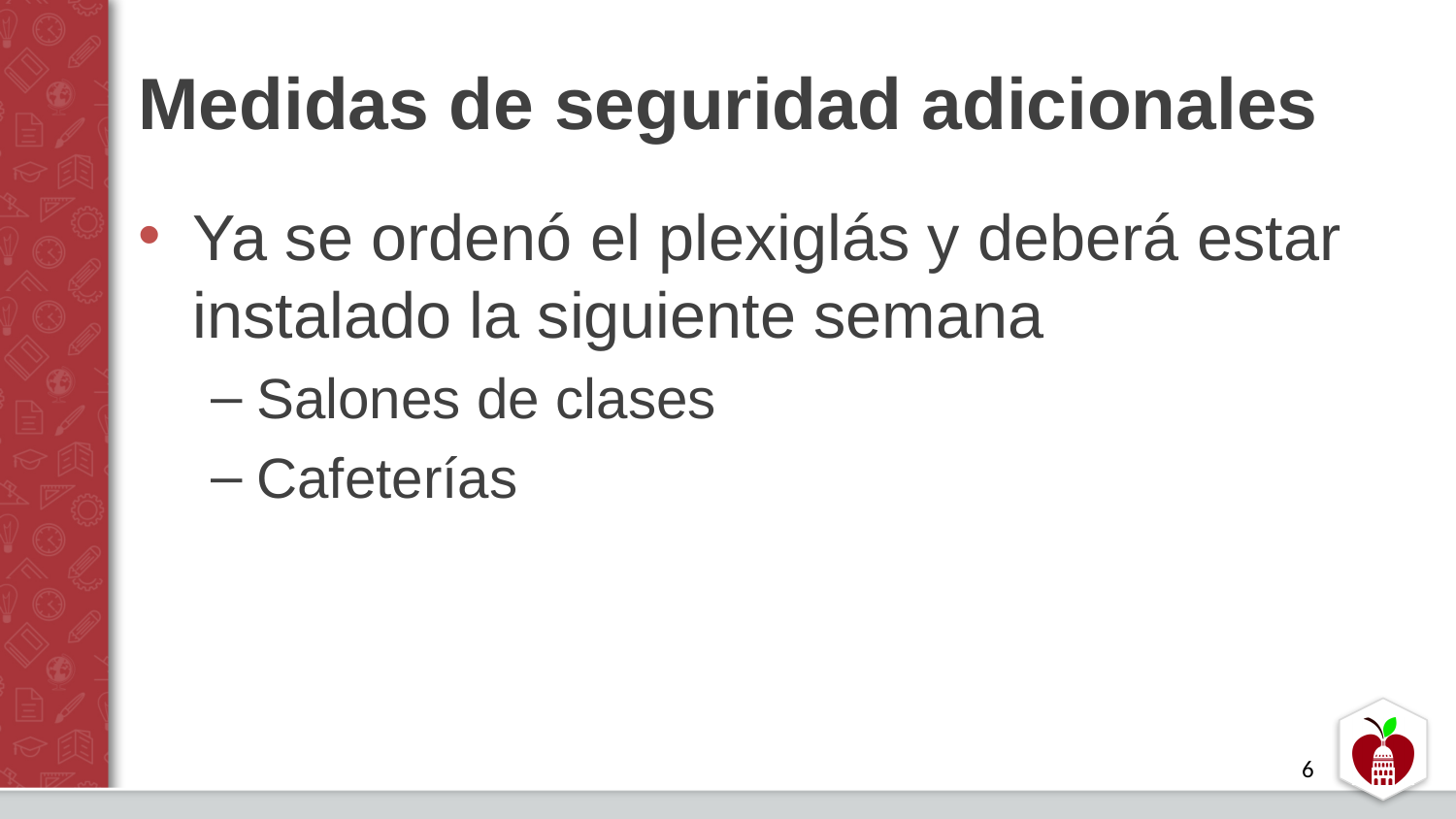

# Medidas de seguridad adicionales
Ya se ordenó el plexiglás y deberá estar instalado la siguiente semana
Salones de clases
Cafeterías

6